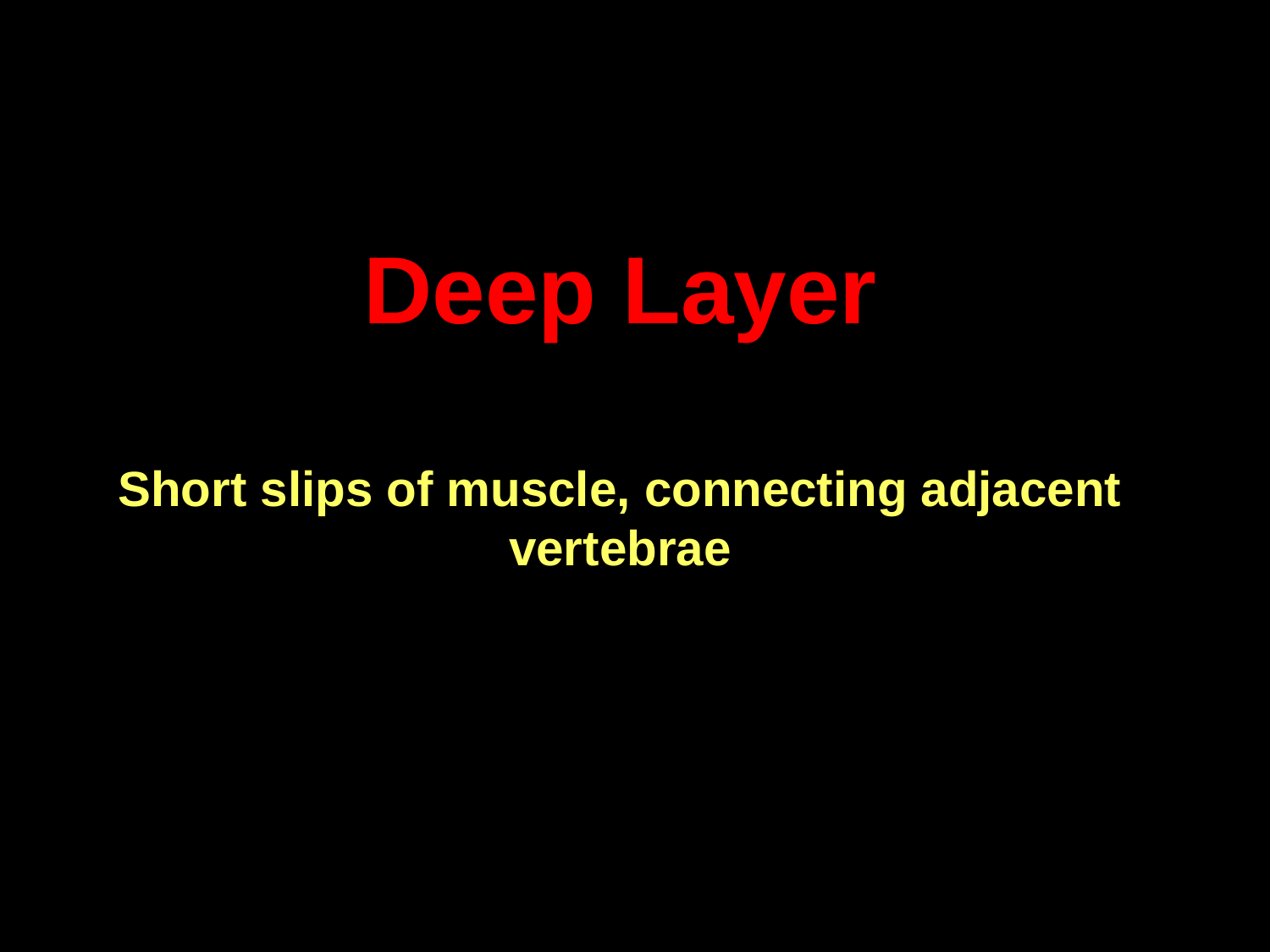

Deep Layer

Short slips of muscle, connecting adjacent vertebrae